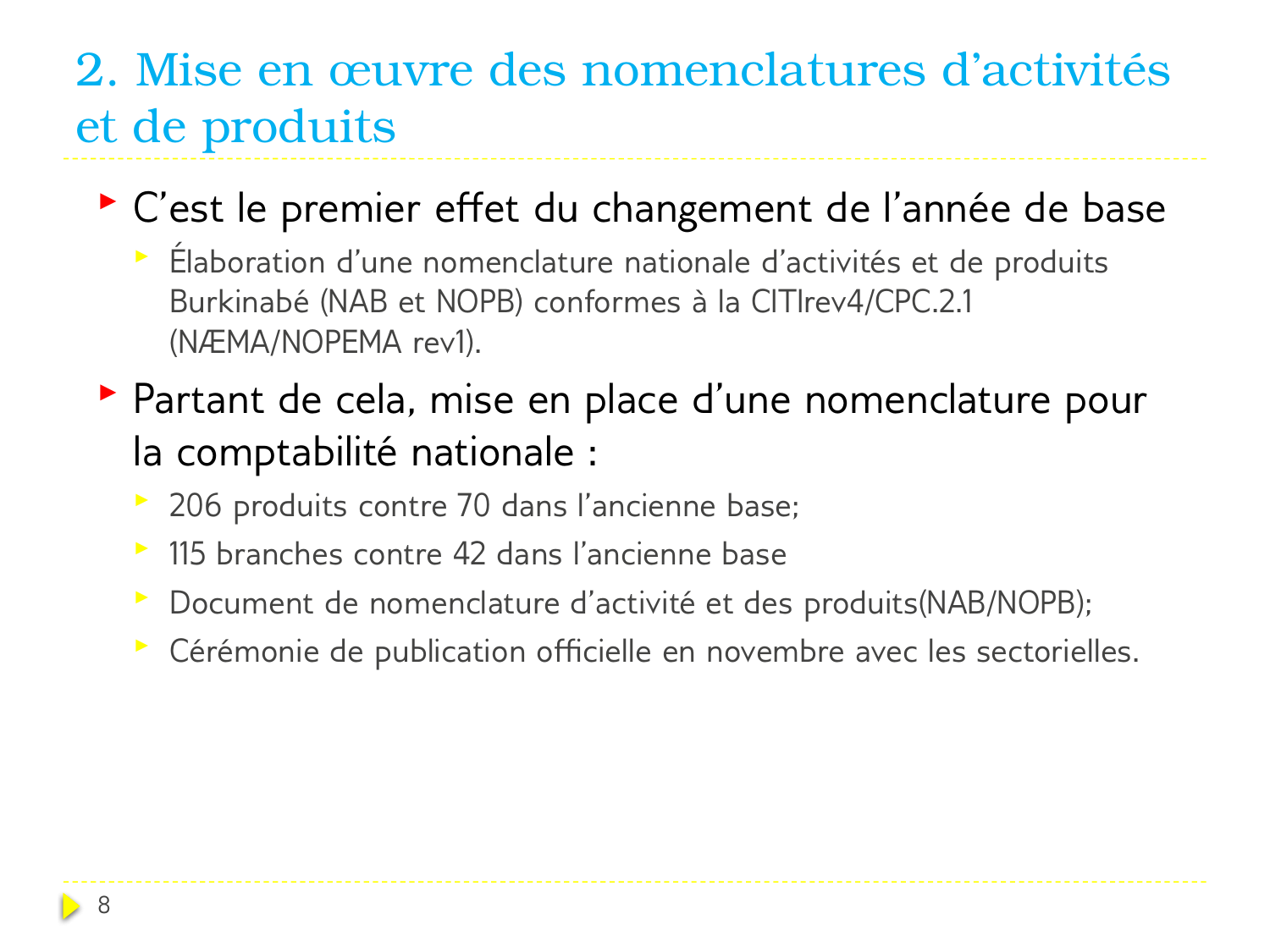

# 2. Mise en œuvre des nomenclatures d’activités et de produits
C’est le premier effet du changement de l’année de base
Élaboration d’une nomenclature nationale d’activités et de produits Burkinabé (NAB et NOPB) conformes à la CITIrev4/CPC.2.1 (NAEMA/NOPEMA rev1).
Partant de cela, mise en place d’une nomenclature pour la comptabilité nationale :
206 produits contre 70 dans l’ancienne base;
115 branches contre 42 dans l’ancienne base
Document de nomenclature d’activité et des produits(NAB/NOPB);
Cérémonie de publication officielle en novembre avec les sectorielles.
8